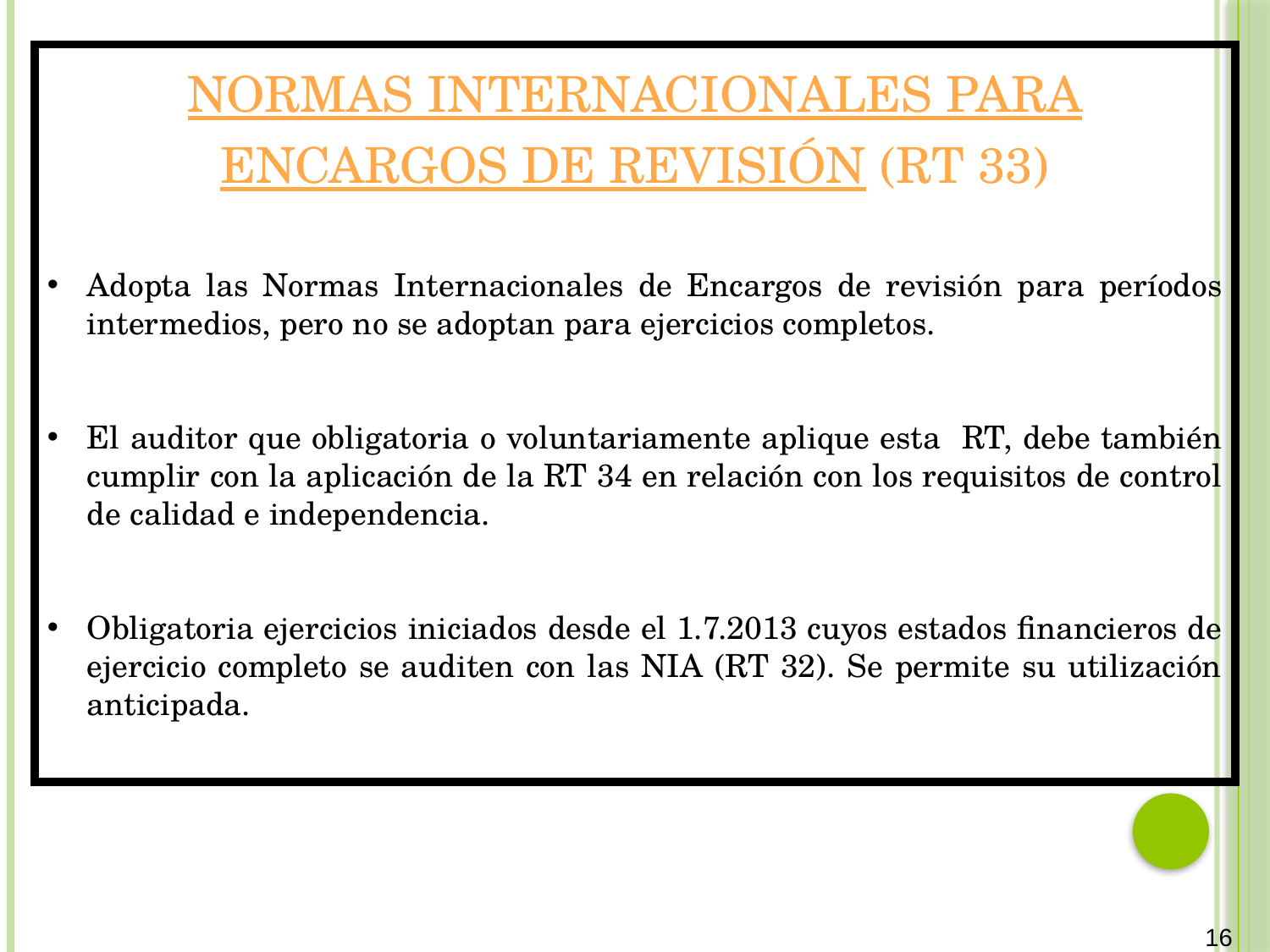

NORMAS INTERNACIONALES PARA ENCARGOS DE REVISIÓN (RT 33)

Adopta las Normas Internacionales de Encargos de revisión para períodos intermedios, pero no se adoptan para ejercicios completos.

El auditor que obligatoria o voluntariamente aplique esta  RT, debe también cumplir con la aplicación de la RT 34 en relación con los requisitos de control de calidad e independencia.

Obligatoria ejercicios iniciados desde el 1.7.2013 cuyos estados financieros de ejercicio completo se auditen con las NIA (RT 32). Se permite su utilización anticipada.

16